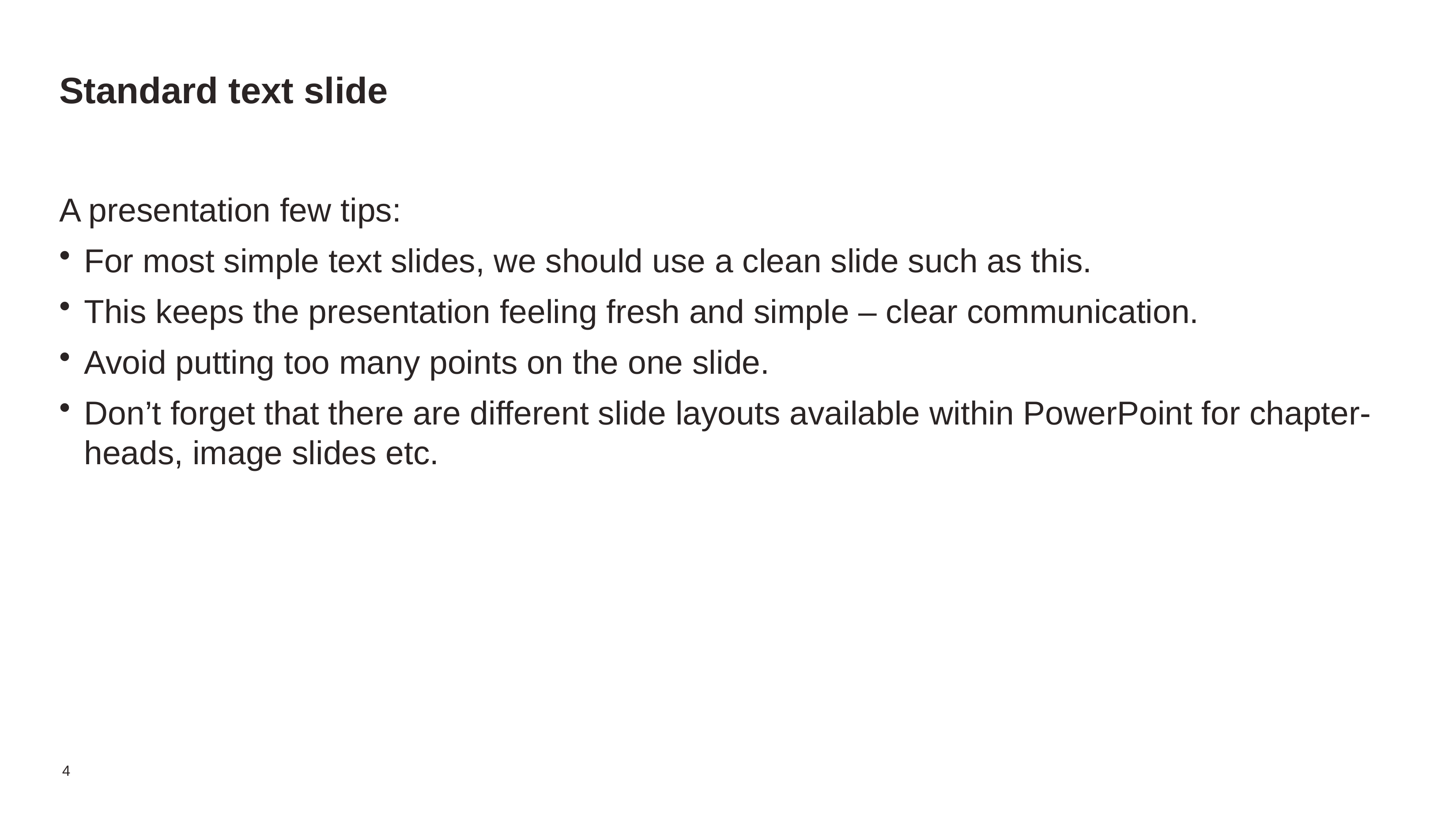

# Standard text slide
A presentation few tips:
For most simple text slides, we should use a clean slide such as this.
This keeps the presentation feeling fresh and simple – clear communication.
Avoid putting too many points on the one slide.
Don’t forget that there are different slide layouts available within PowerPoint for chapter-heads, image slides etc.
4